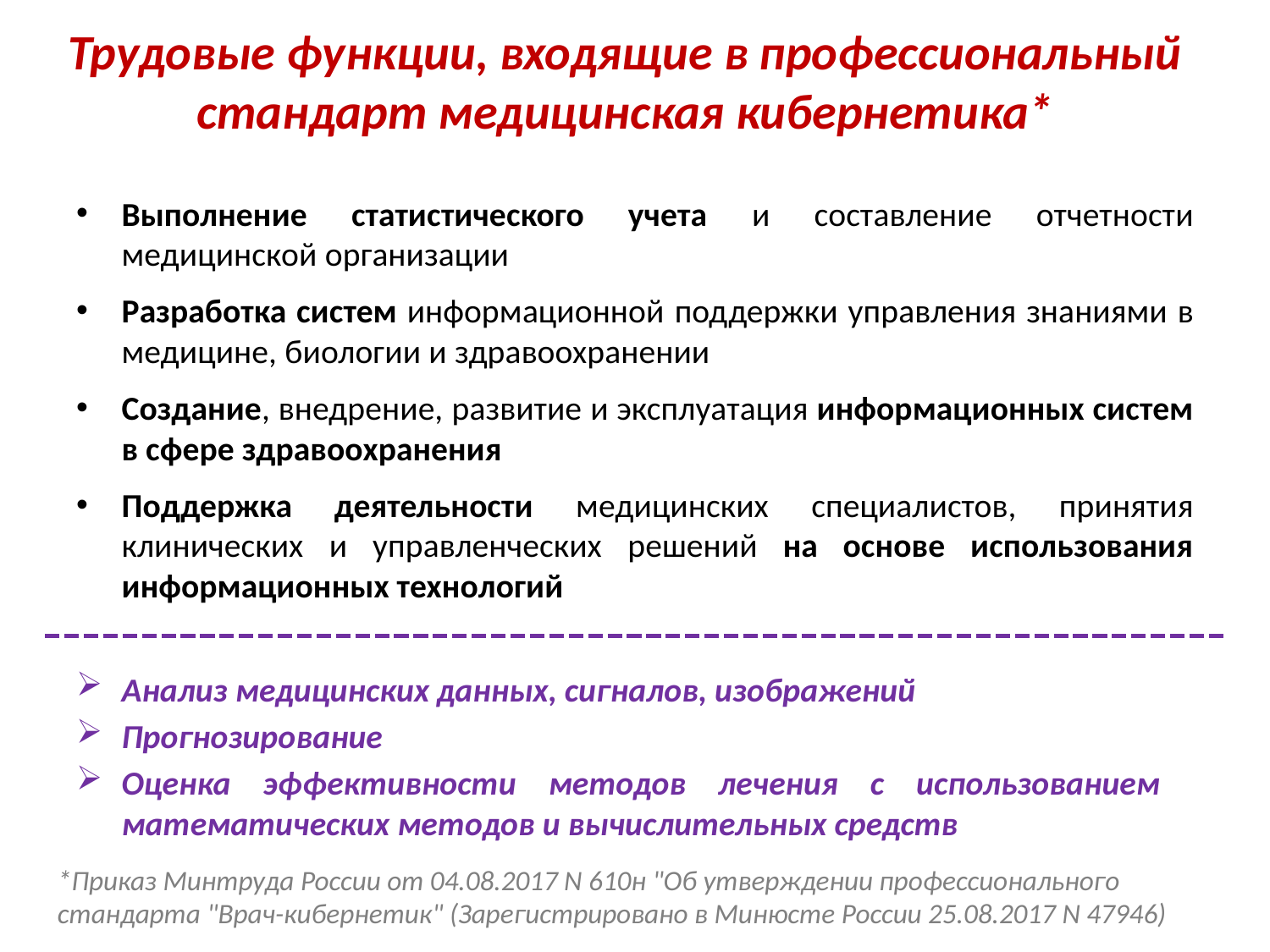

# Трудовые функции, входящие в профессиональный стандарт медицинская кибернетика*
Выполнение статистического учета и составление отчетности медицинской организации
Разработка систем информационной поддержки управления знаниями в медицине, биологии и здравоохранении
Создание, внедрение, развитие и эксплуатация информационных систем в сфере здравоохранения
Поддержка деятельности медицинских специалистов, принятия клинических и управленческих решений на основе использования информационных технологий

Анализ медицинских данных, сигналов, изображений
Прогнозирование
Оценка эффективности методов лечения с использованием  математических методов и вычислительных средств

*Приказ Минтруда России от 04.08.2017 N 610н "Об утверждении профессионального стандарта "Врач-кибернетик" (Зарегистрировано в Минюсте России 25.08.2017 N 47946)